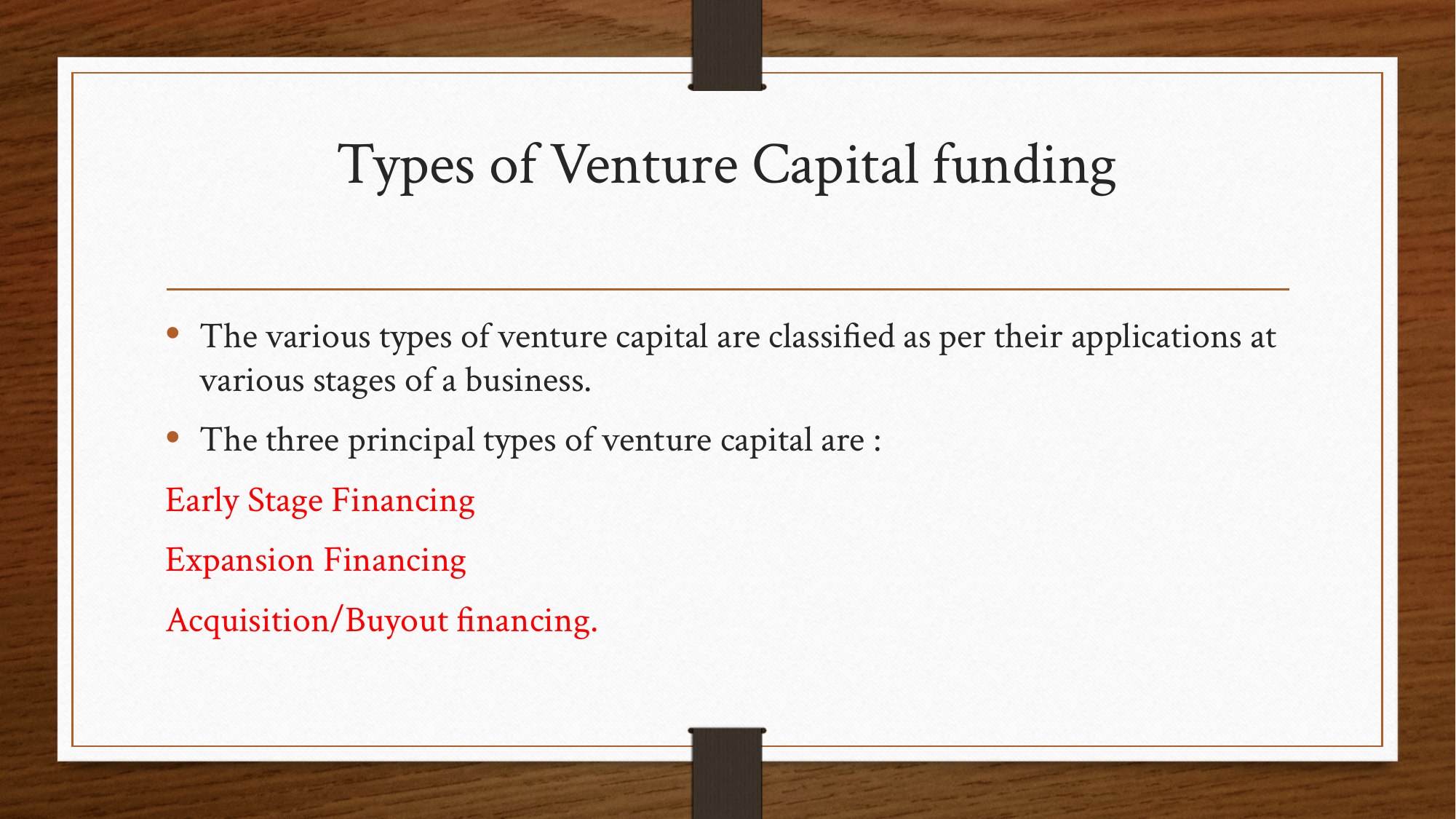

# Types of Venture Capital funding
The various types of venture capital are classified as per their applications at various stages of a business.
The three principal types of venture capital are :
Early Stage Financing
Expansion Financing
Acquisition/Buyout financing.